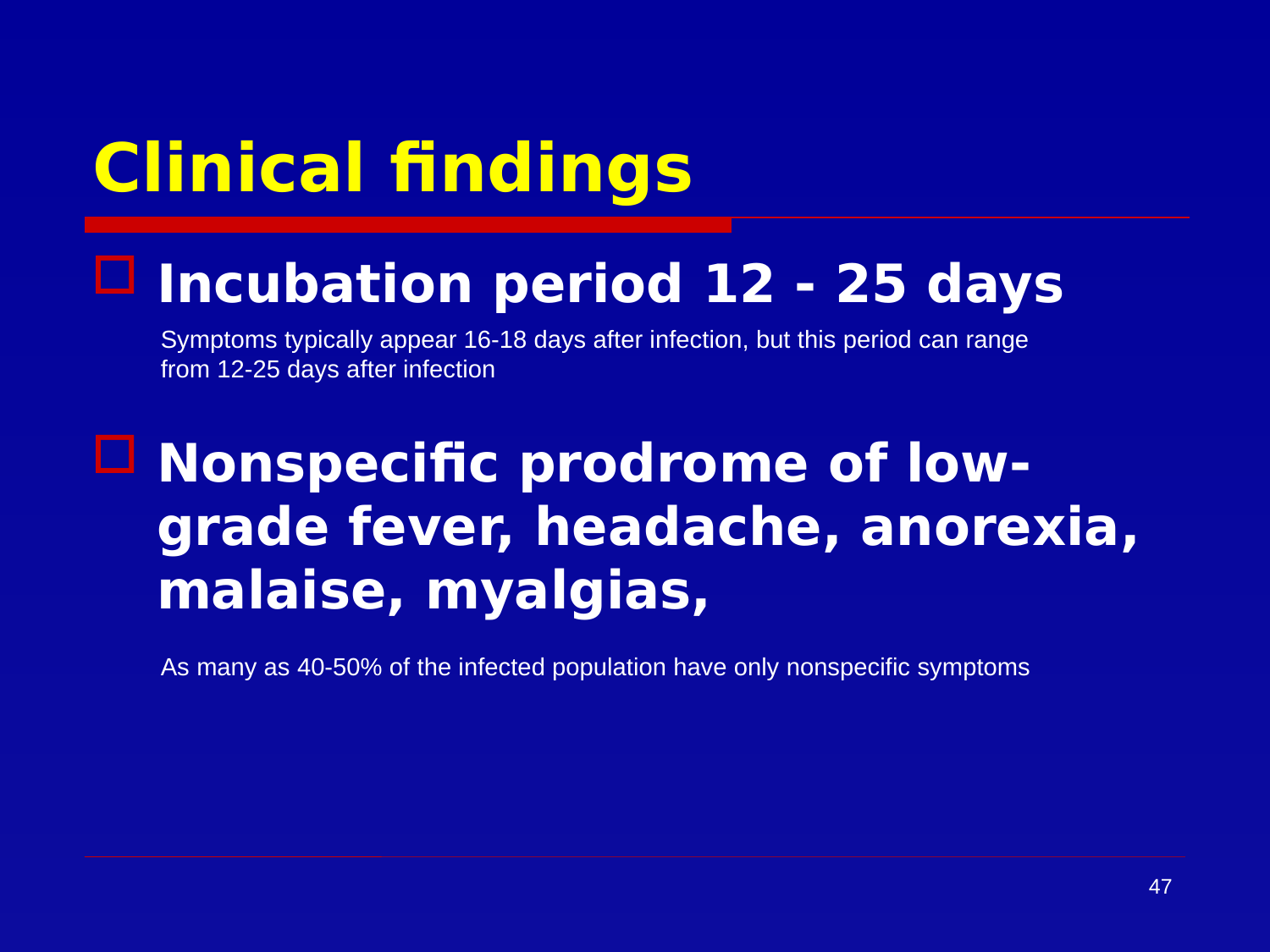

# Clinical findings
Incubation period 12 - 25 days

Nonspecific prodrome of low-grade fever, headache, anorexia, malaise, myalgias,
Symptoms typically appear 16-18 days after infection, but this period can range from 12-25 days after infection
As many as 40-50% of the infected population have only nonspecific symptoms
47